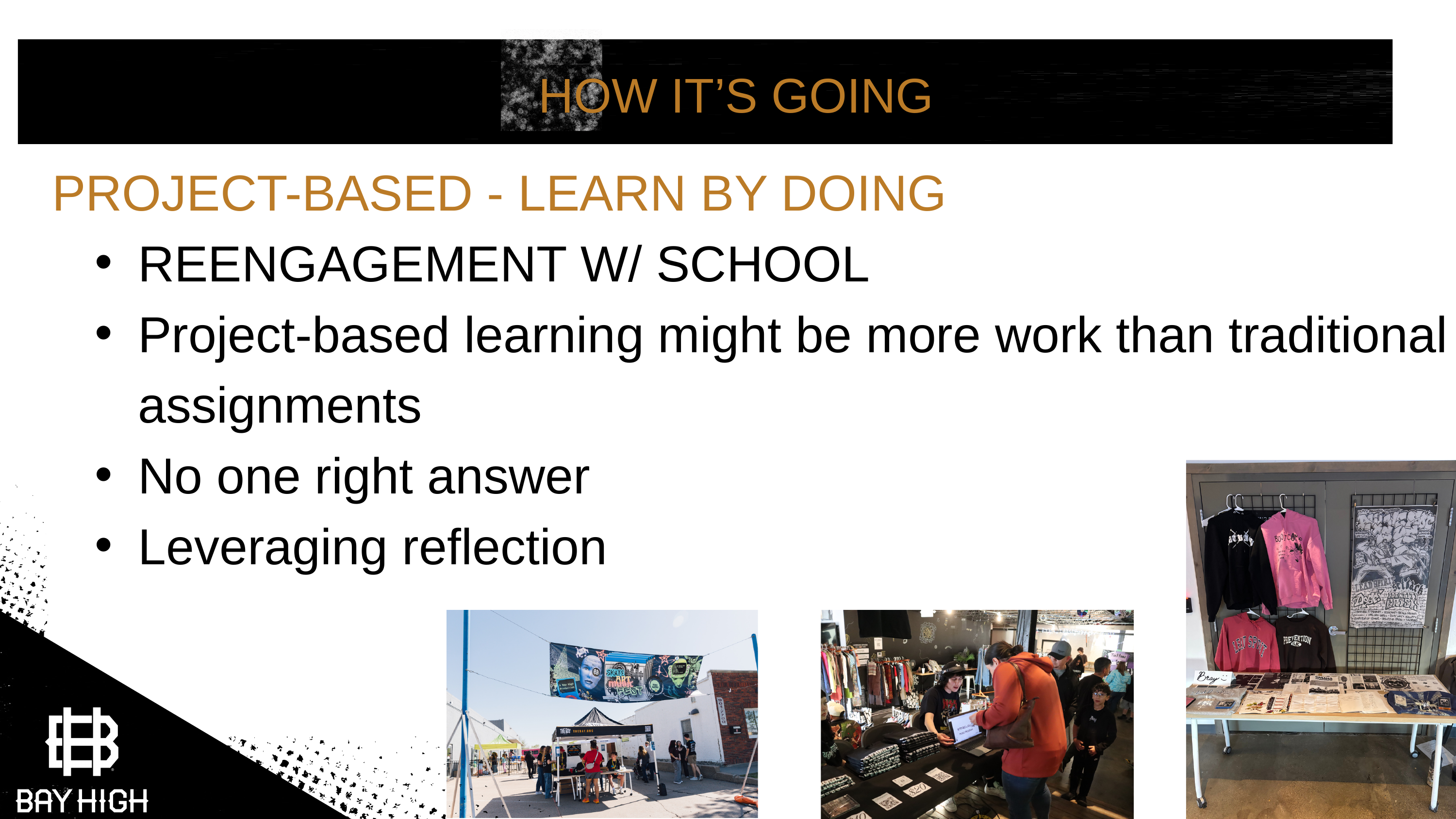

HOW IT’S GOING
PROJECT-BASED - LEARN BY DOING
REENGAGEMENT W/ SCHOOL
Project-based learning might be more work than traditional assignments
No one right answer
Leveraging reflection